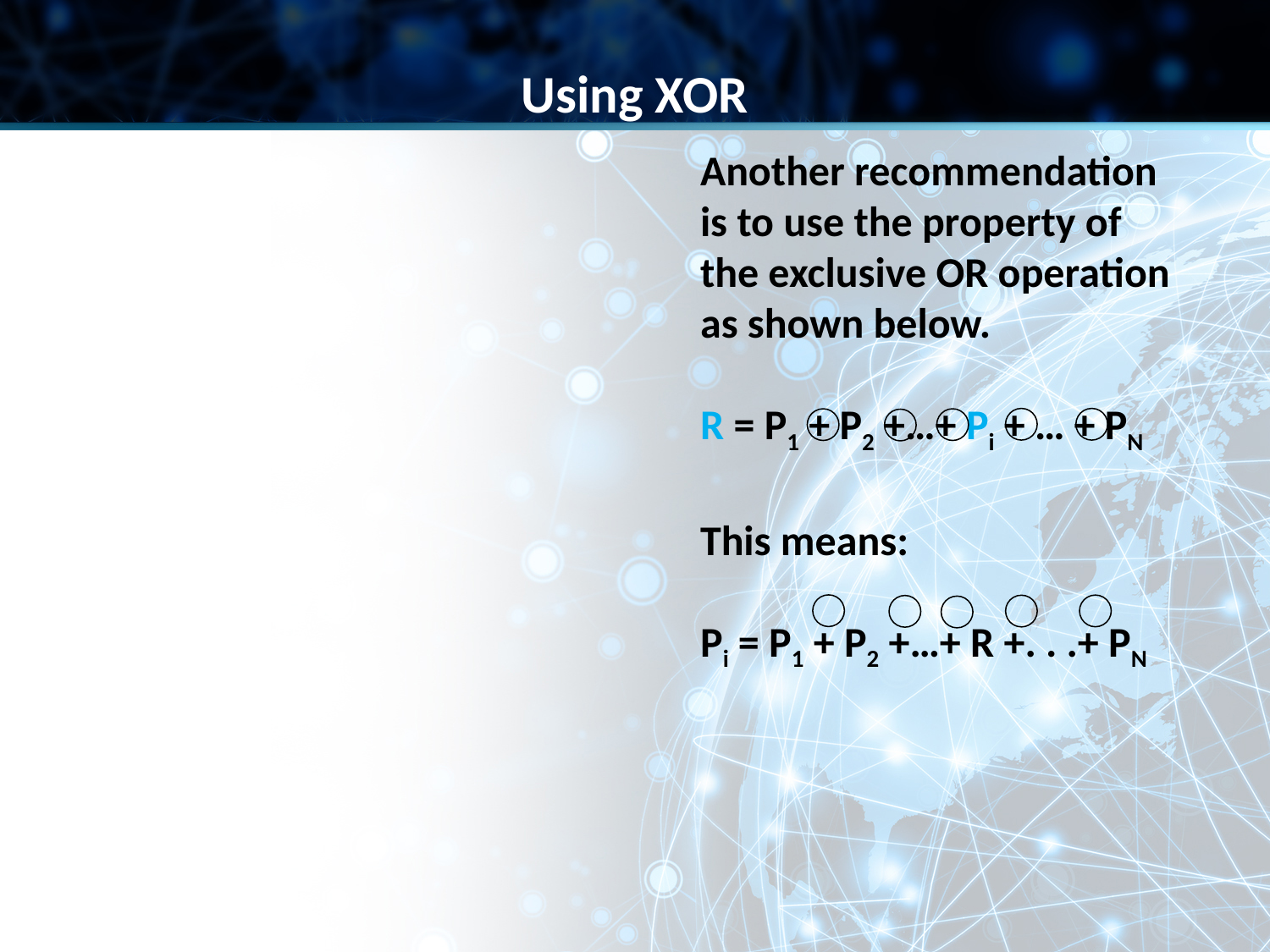

Using XOR
Another recommendation is to use the property of the exclusive OR operation as shown below.

R = P1 + P2 +…+ Pi + … + PN

This means:

Pi = P1 + P2 +…+ R +. . .+ PN